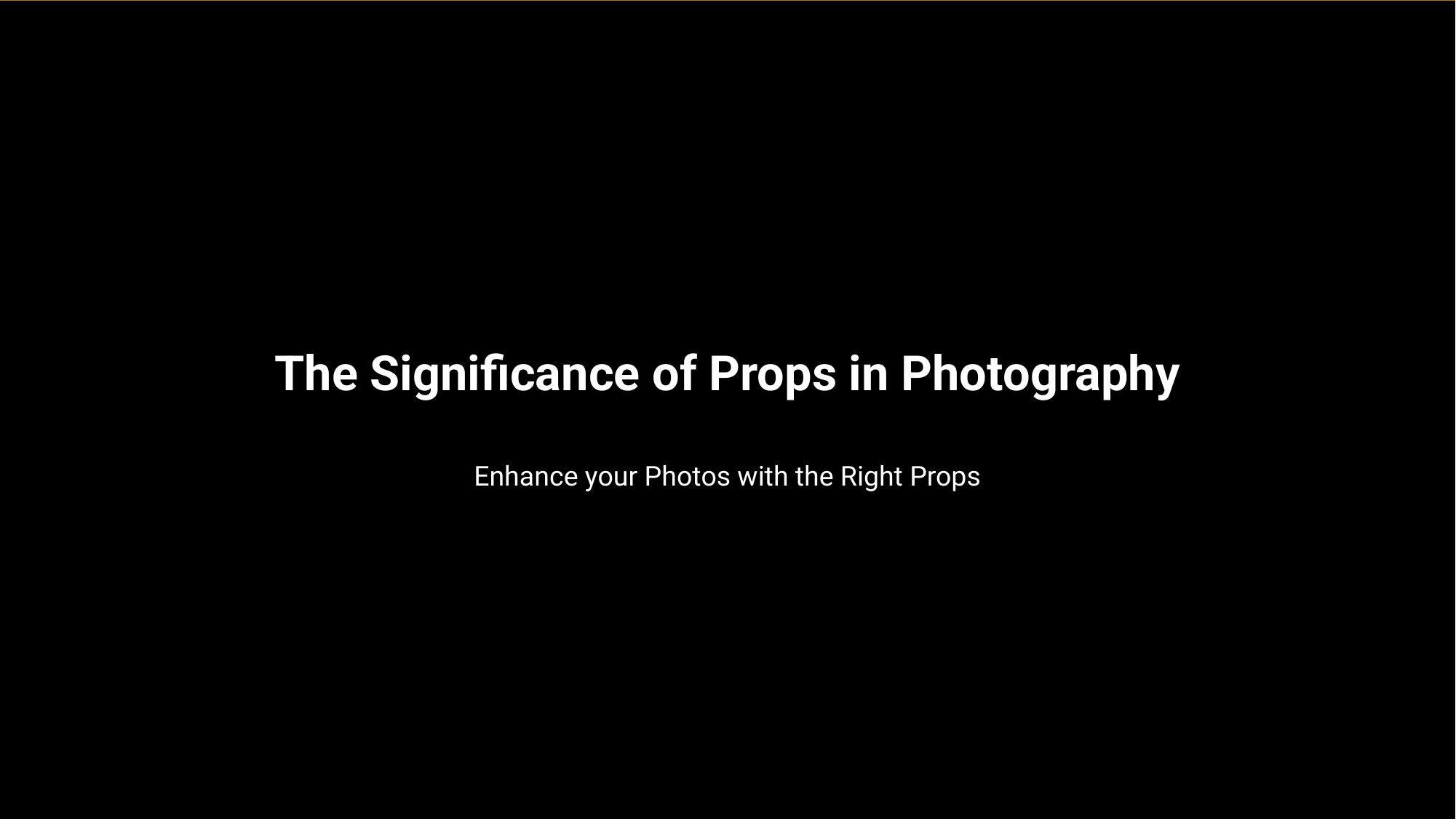

The Significance of Props in Photography
Enhance your Photos with the Right Props